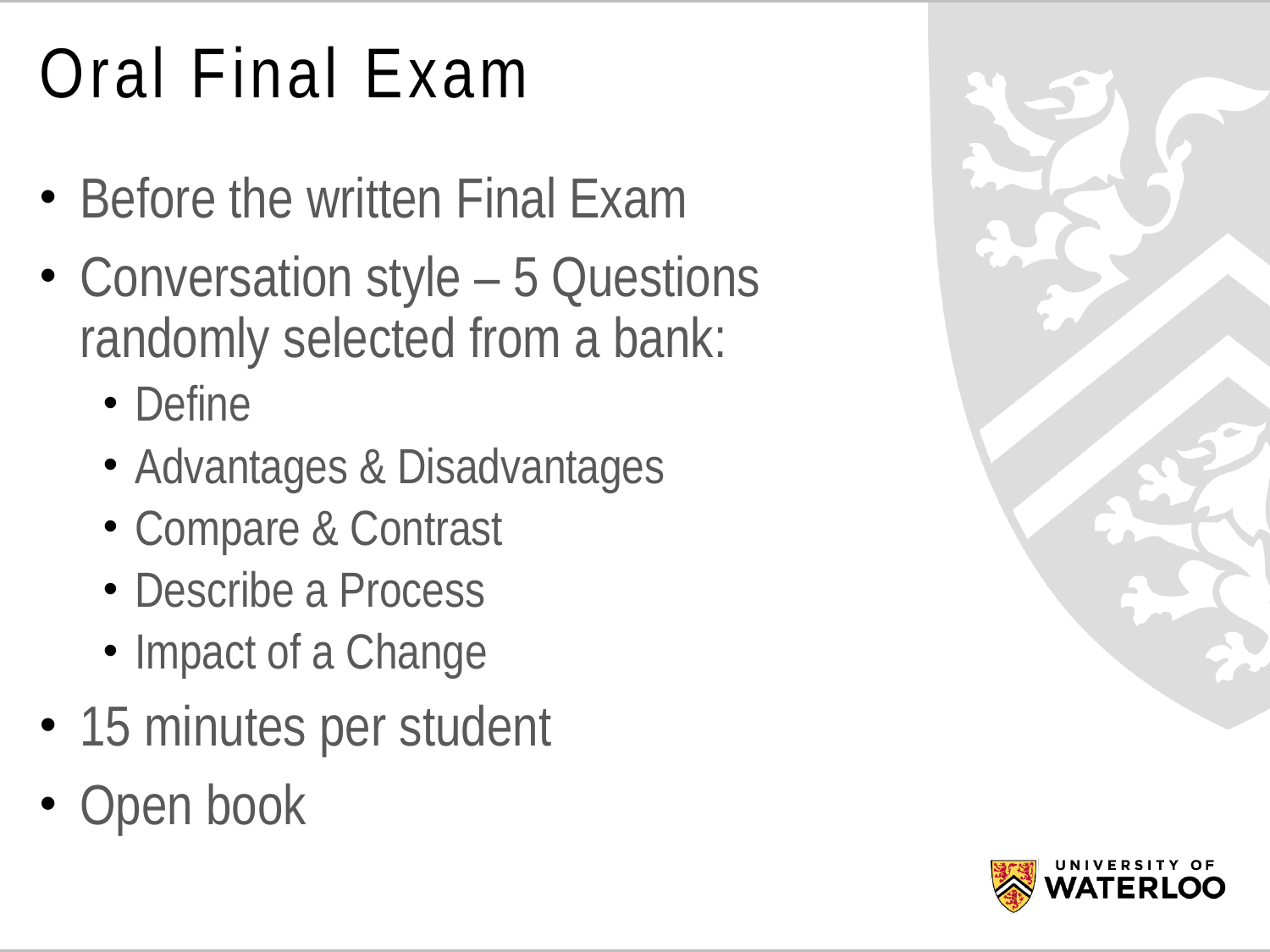

# Oral Final Exam
Before the written Final Exam
Conversation style – 5 Questions randomly selected from a bank:
Define
Advantages & Disadvantages
Compare & Contrast
Describe a Process
Impact of a Change
15 minutes per student
Open book